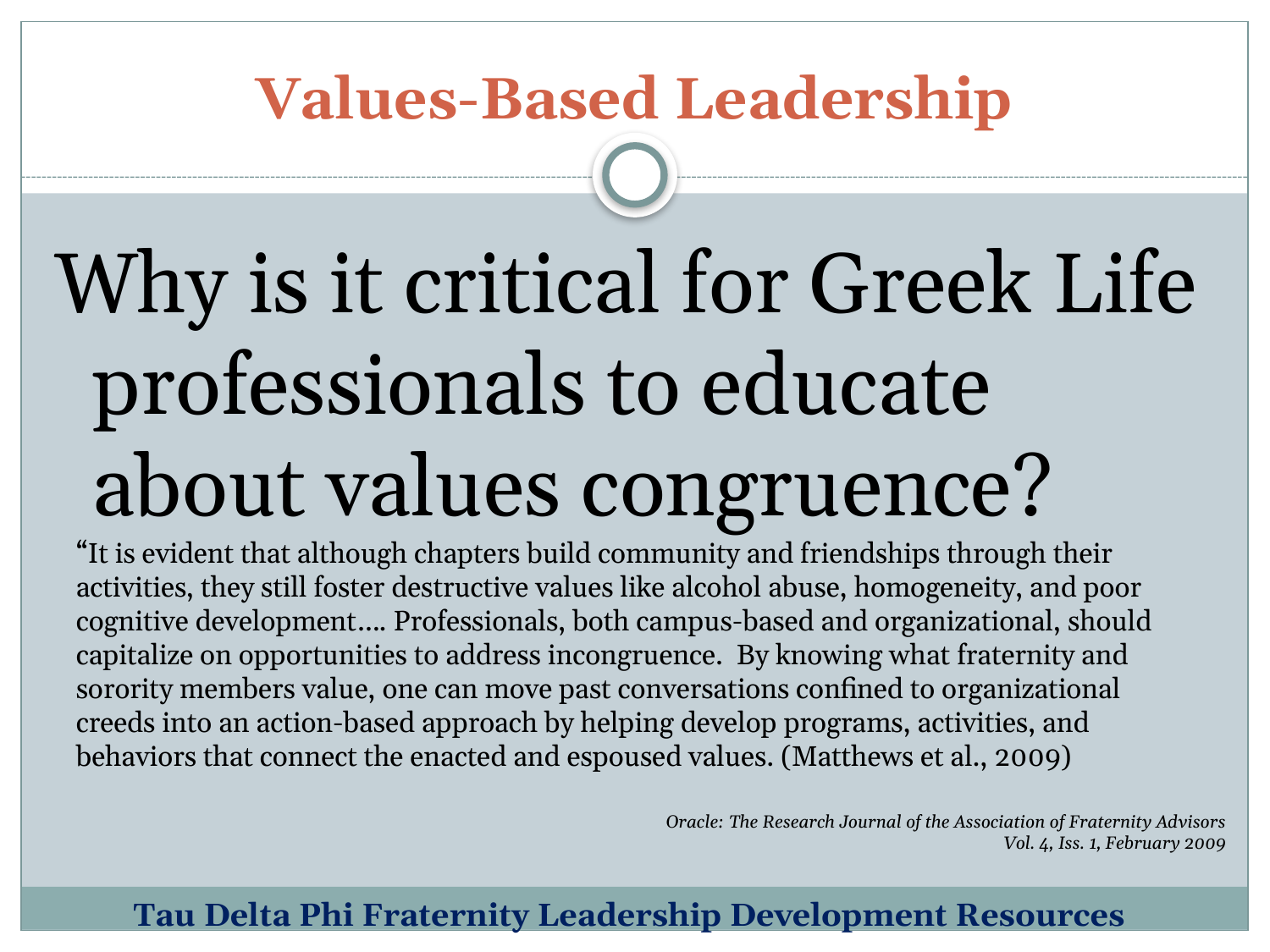

# Values-Based Leadership
Why is it critical for Greek Life professionals to educate about values congruence?
“It is evident that although chapters build community and friendships through their activities, they still foster destructive values like alcohol abuse, homogeneity, and poor cognitive development…. Professionals, both campus-based and organizational, should capitalize on opportunities to address incongruence.  By knowing what fraternity and sorority members value, one can move past conversations confined to organizational creeds into an action-based approach by helping develop programs, activities, and behaviors that connect the enacted and espoused values. (Matthews et al., 2009)
Oracle: The Research Journal of the Association of Fraternity Advisors
Vol. 4, Iss. 1, February 2009
Tau Delta Phi Fraternity Leadership Development Resources